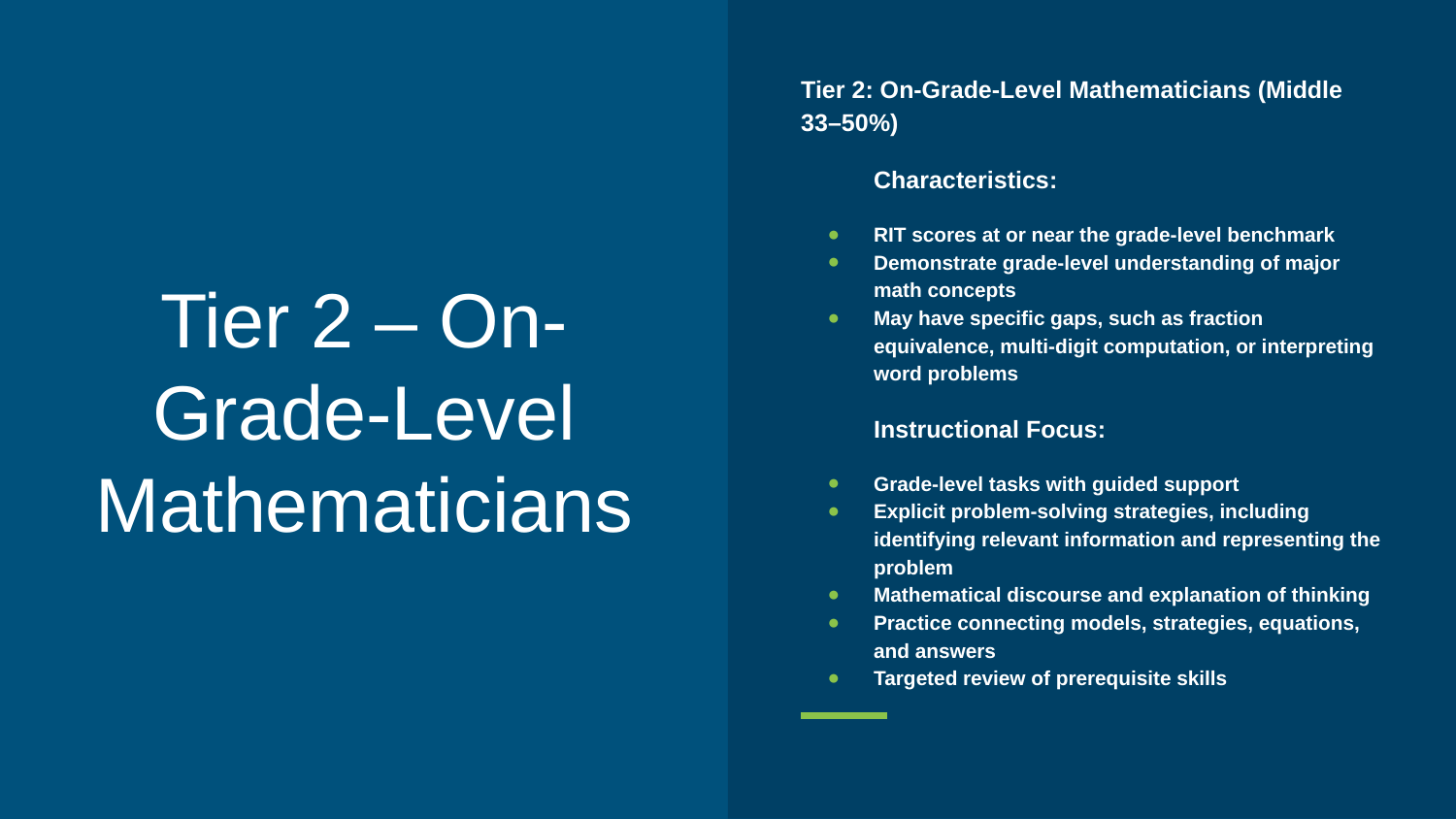

Tier 2: On-Grade-Level Mathematicians (Middle 33–50%)
Characteristics:
RIT scores at or near the grade-level benchmark
Demonstrate grade-level understanding of major math concepts
May have specific gaps, such as fraction equivalence, multi-digit computation, or interpreting word problems
Instructional Focus:
Grade-level tasks with guided support
Explicit problem-solving strategies, including identifying relevant information and representing the problem
Mathematical discourse and explanation of thinking
Practice connecting models, strategies, equations, and answers
Targeted review of prerequisite skills

# Tier 2 – On-Grade-Level Mathematicians